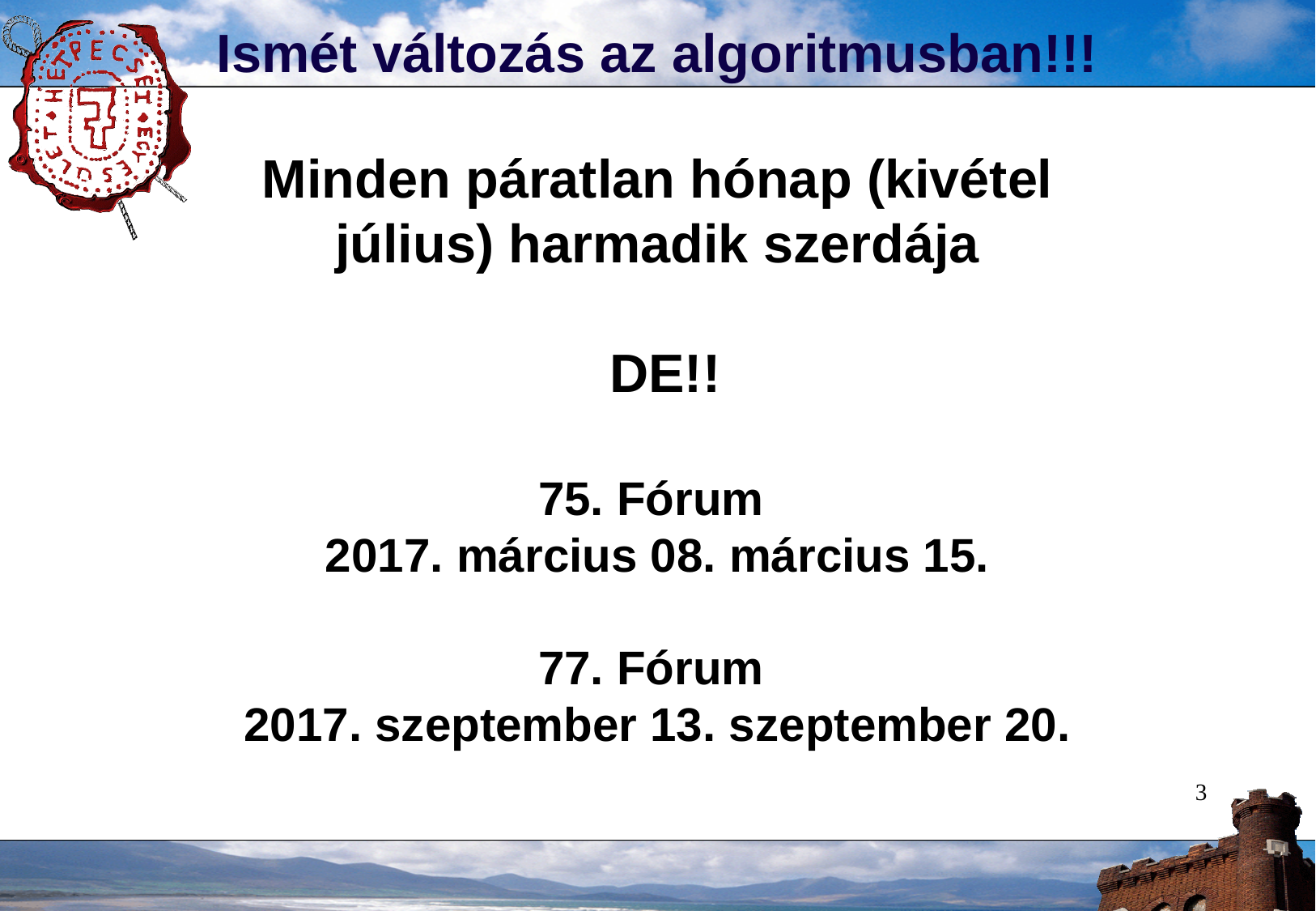

Ismét változás az algoritmusban!!!

Minden páratlan hónap (kivétel július) harmadik szerdája

 DE!!

75. Fórum
2017. március 08. március 15.

77. Fórum
2017. szeptember 13. szeptember 20.

3